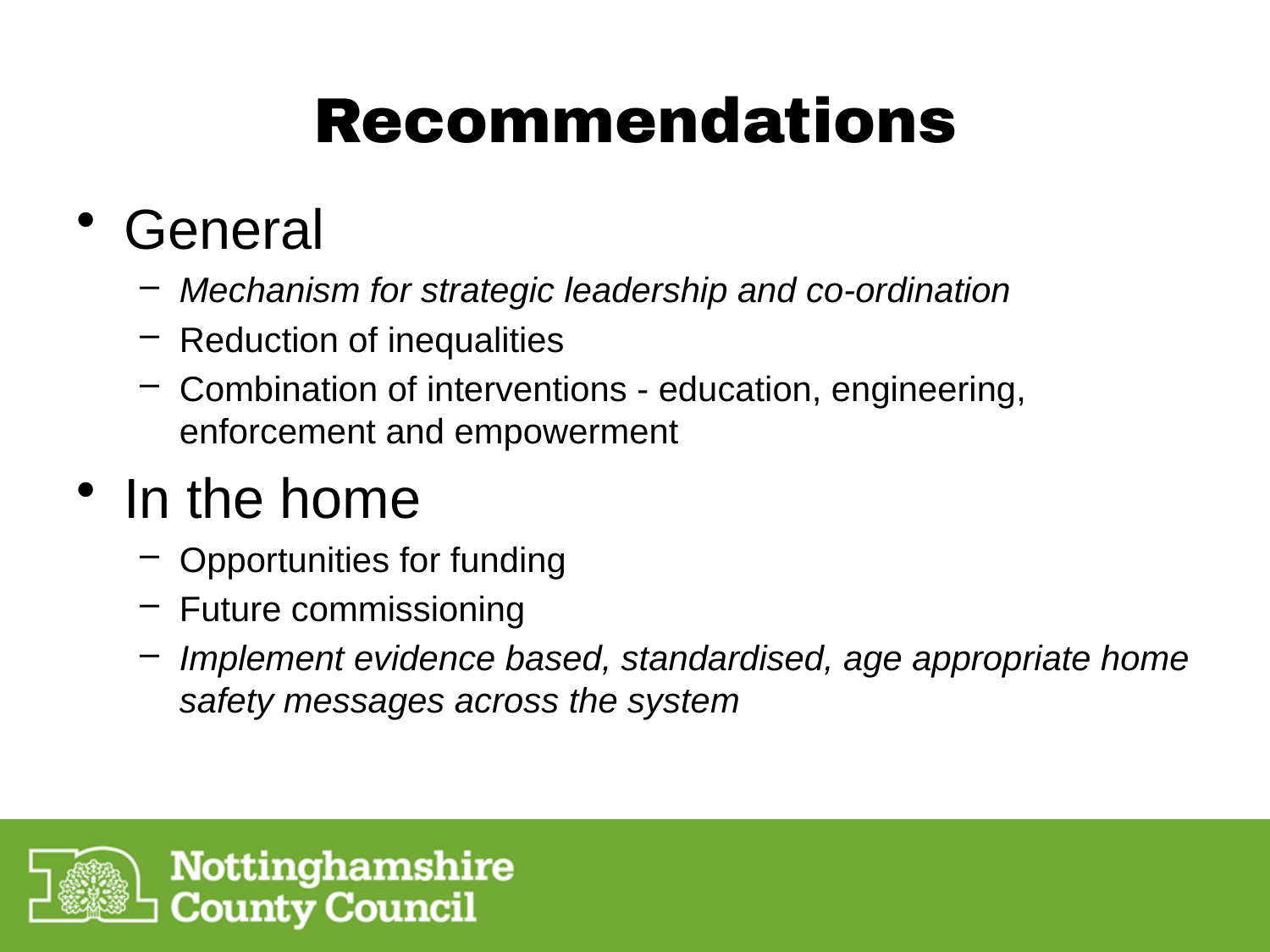

# Recommendations
General
Mechanism for strategic leadership and co-ordination
Reduction of inequalities
Combination of interventions - education, engineering, enforcement and empowerment
In the home
Opportunities for funding
Future commissioning
Implement evidence based, standardised, age appropriate home safety messages across the system